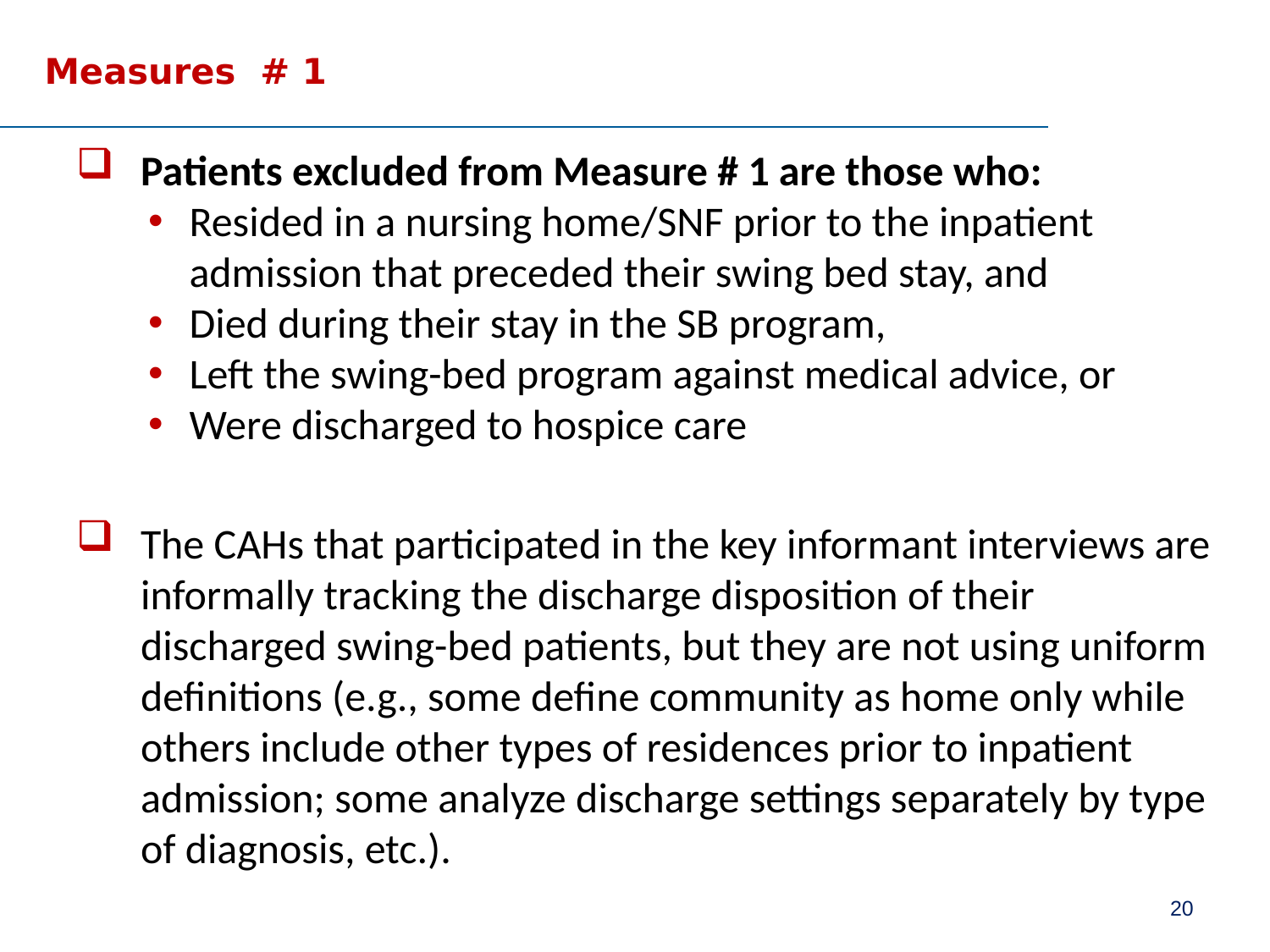

# Measures  # 1
Patients excluded from Measure # 1 are those who:
Resided in a nursing home/SNF prior to the inpatient admission that preceded their swing bed stay, and
Died during their stay in the SB program,
Left the swing-bed program against medical advice, or
Were discharged to hospice care

The CAHs that participated in the key informant interviews are informally tracking the discharge disposition of their discharged swing-bed patients, but they are not using uniform definitions (e.g., some define community as home only while others include other types of residences prior to inpatient admission; some analyze discharge settings separately by type of diagnosis, etc.).
20